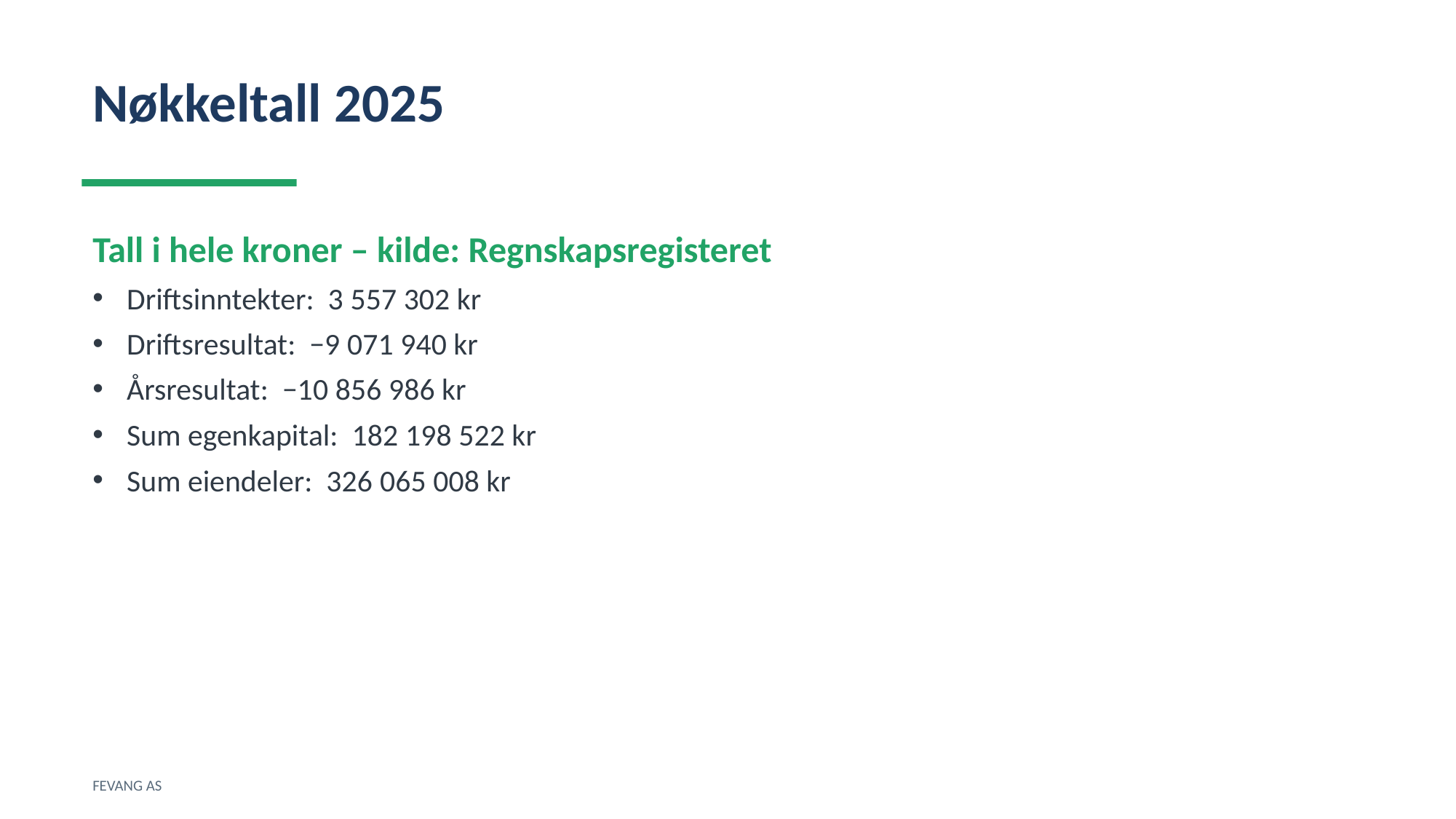

Nøkkeltall 2025

Tall i hele kroner – kilde: Regnskapsregisteret
Driftsinntekter:  3 557 302 kr
Driftsresultat:  −9 071 940 kr
Årsresultat:  −10 856 986 kr
Sum egenkapital:  182 198 522 kr
Sum eiendeler:  326 065 008 kr
FEVANG AS